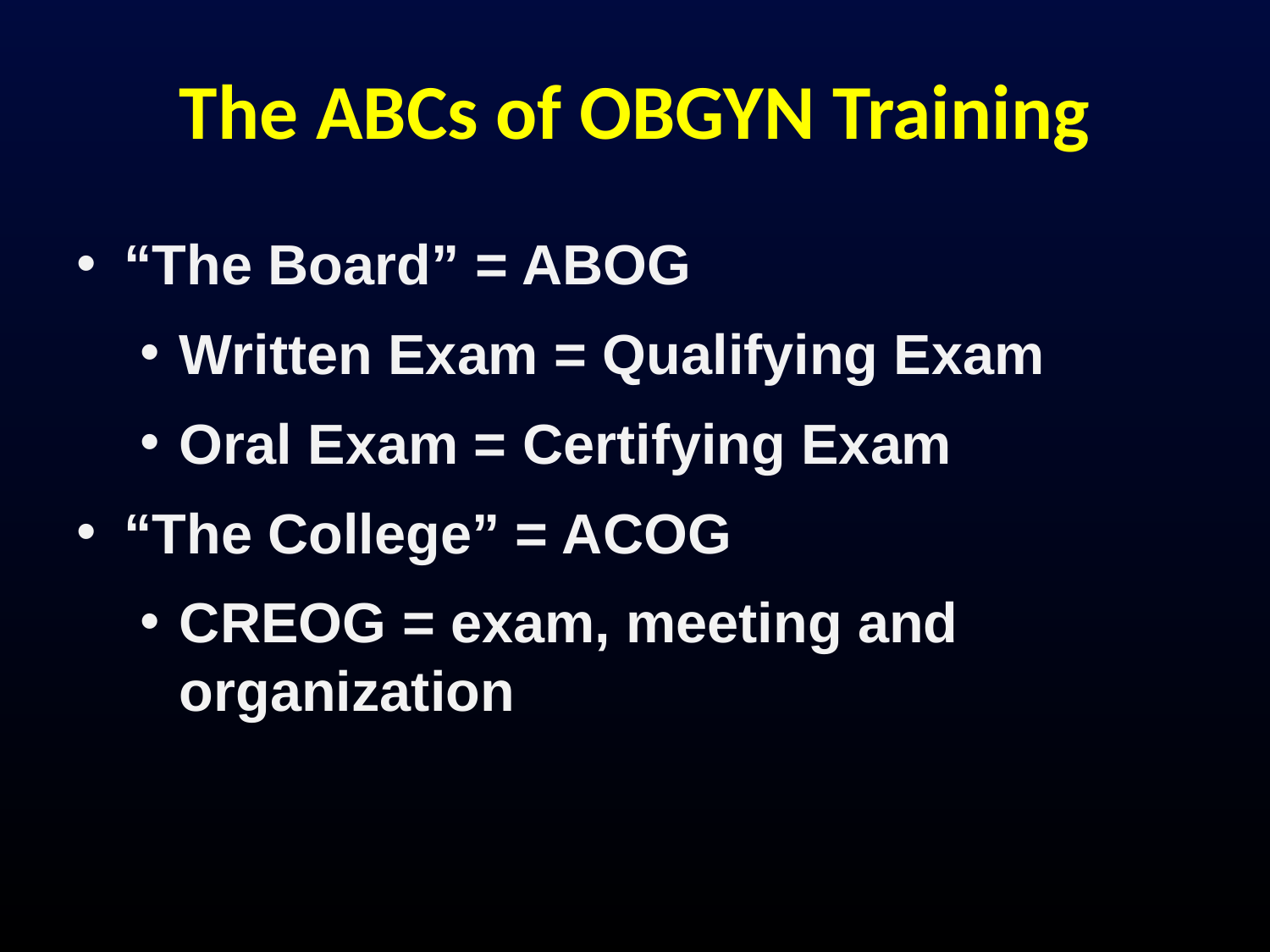

# The ABCs of OBGYN Training
“The Board” = ABOG
Written Exam = Qualifying Exam
Oral Exam = Certifying Exam
“The College” = ACOG
CREOG = exam, meeting and organization